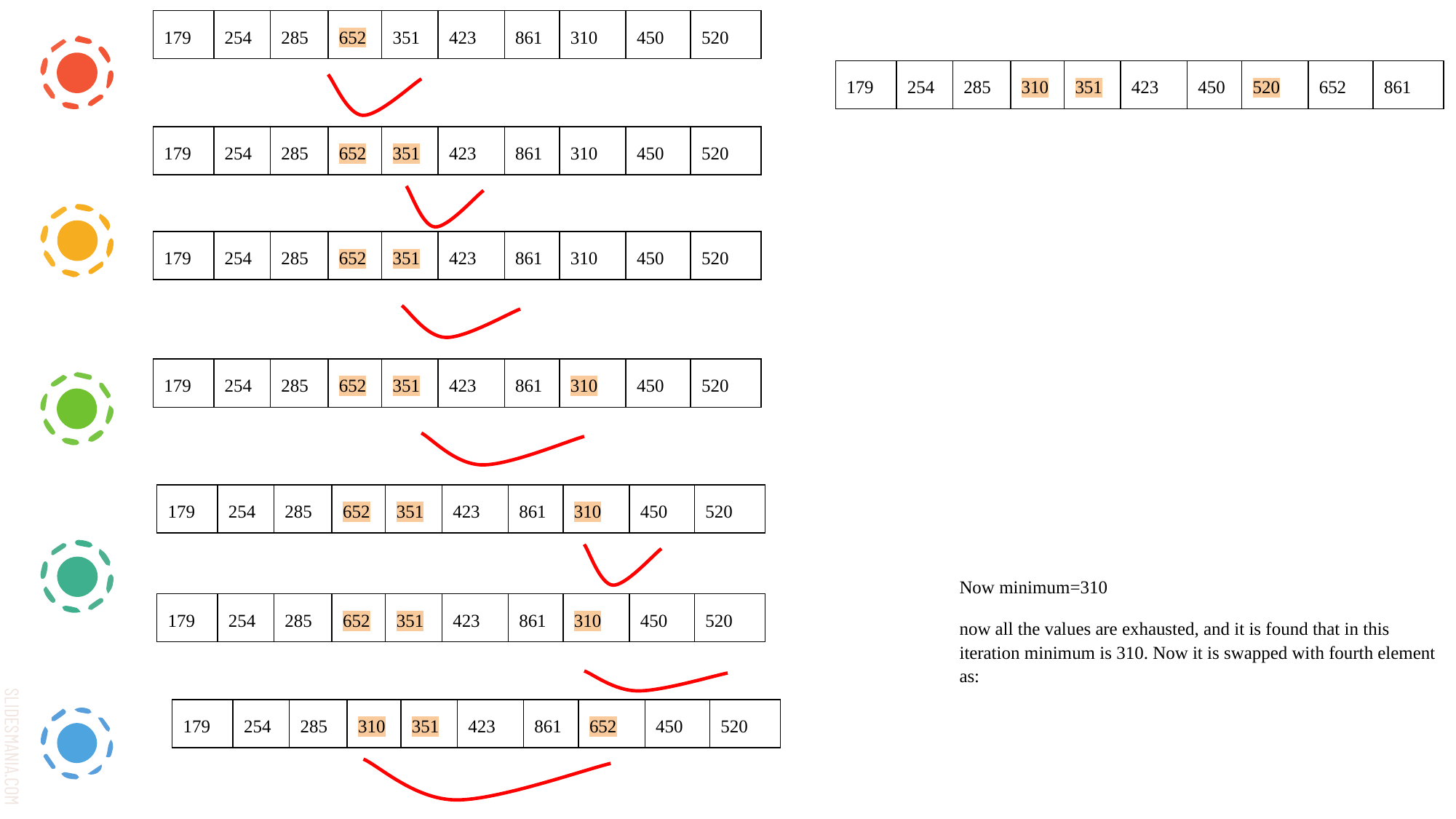

| 179 | 254 | 285 | 652 | 351 | 423 | 861 | 310 | 450 | 520 |
| --- | --- | --- | --- | --- | --- | --- | --- | --- | --- |
| 179 | 254 | 285 | 310 | 351 | 423 | 450 | 520 | 652 | 861 |
| --- | --- | --- | --- | --- | --- | --- | --- | --- | --- |

| 179 | 254 | 285 | 652 | 351 | 423 | 861 | 310 | 450 | 520 |
| --- | --- | --- | --- | --- | --- | --- | --- | --- | --- |

| 179 | 254 | 285 | 652 | 351 | 423 | 861 | 310 | 450 | 520 |
| --- | --- | --- | --- | --- | --- | --- | --- | --- | --- |

| 179 | 254 | 285 | 652 | 351 | 423 | 861 | 310 | 450 | 520 |
| --- | --- | --- | --- | --- | --- | --- | --- | --- | --- |

| 179 | 254 | 285 | 652 | 351 | 423 | 861 | 310 | 450 | 520 |
| --- | --- | --- | --- | --- | --- | --- | --- | --- | --- |

Now minimum=310
now all the values are exhausted, and it is found that in this iteration minimum is 310. Now it is swapped with fourth element as:

| 179 | 254 | 285 | 652 | 351 | 423 | 861 | 310 | 450 | 520 |
| --- | --- | --- | --- | --- | --- | --- | --- | --- | --- |

| 179 | 254 | 285 | 310 | 351 | 423 | 861 | 652 | 450 | 520 |
| --- | --- | --- | --- | --- | --- | --- | --- | --- | --- |